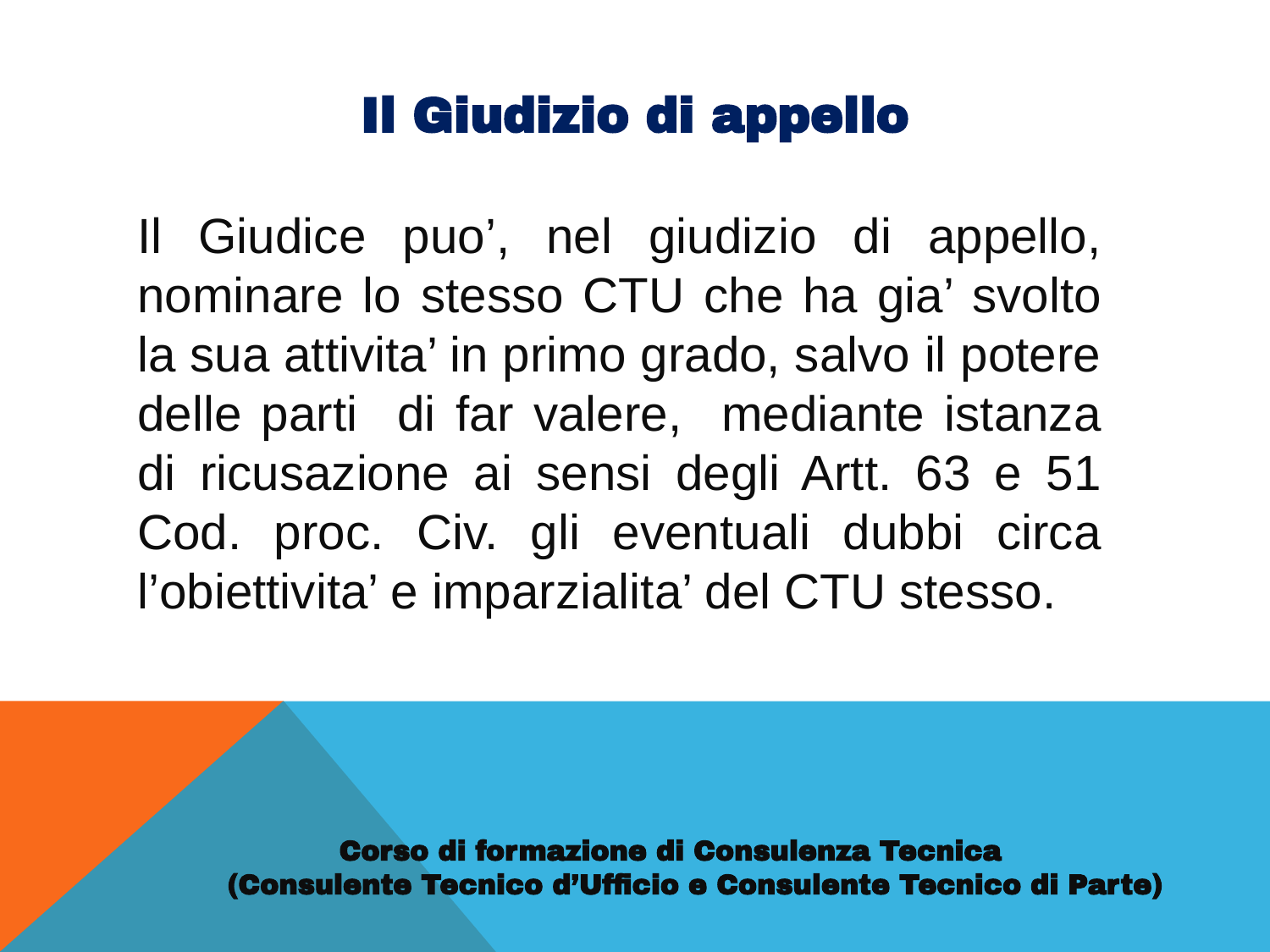

Il Giudizio di appello

Il Giudice puo’, nel giudizio di appello, nominare lo stesso CTU che ha gia’ svolto la sua attivita’ in primo grado, salvo il potere delle parti  di far valere,  mediante istanza di ricusazione ai sensi degli Artt. 63 e 51 Cod. proc. Civ. gli eventuali dubbi circa l’obiettivita’ e imparzialita’ del CTU stesso.
            Corso di formazione di Consulenza Tecnica
(Consulente Tecnico d’Ufficio e Consulente Tecnico di Parte)